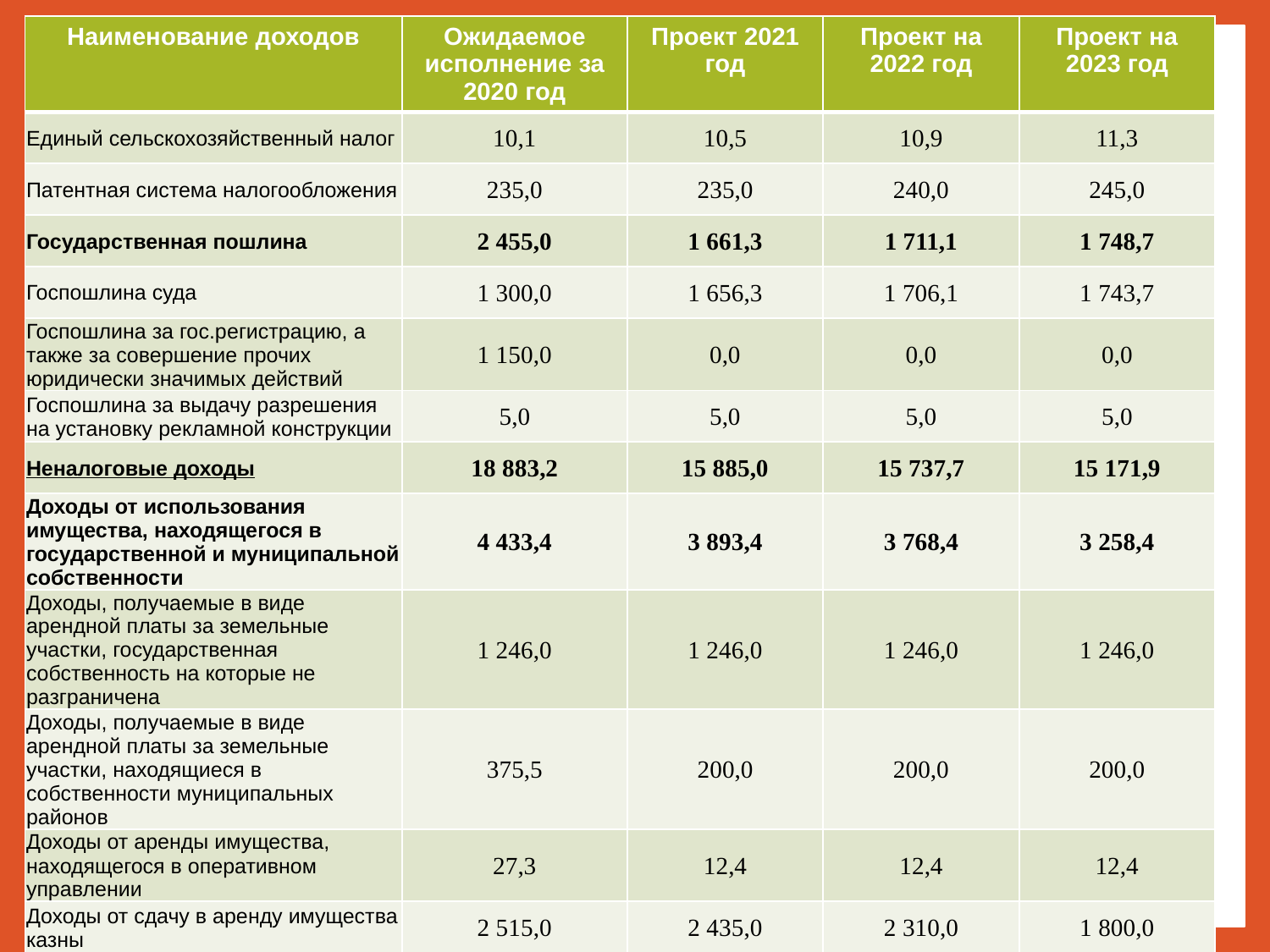

| Наименование доходов | Ожидаемое исполнение за 2020 год | Проект 2021 год | Проект на 2022 год | Проект на 2023 год |
| --- | --- | --- | --- | --- |
| Единый сельскохозяйственный налог | 10,1 | 10,5 | 10,9 | 11,3 |
| Патентная система налогообложения | 235,0 | 235,0 | 240,0 | 245,0 |
| Государственная пошлина | 2 455,0 | 1 661,3 | 1 711,1 | 1 748,7 |
| Госпошлина суда | 1 300,0 | 1 656,3 | 1 706,1 | 1 743,7 |
| Госпошлина за гос.регистрацию, а также за совершение прочих юридически значимых действий | 1 150,0 | 0,0 | 0,0 | 0,0 |
| Госпошлина за выдачу разрешения на установку рекламной конструкции | 5,0 | 5,0 | 5,0 | 5,0 |
| Неналоговые доходы | 18 883,2 | 15 885,0 | 15 737,7 | 15 171,9 |
| Доходы от использования имущества, находящегося в государственной и муниципальной собственности | 4 433,4 | 3 893,4 | 3 768,4 | 3 258,4 |
| Доходы, получаемые в виде арендной платы за земельные участки, государственная собственность на которые не разграничена | 1 246,0 | 1 246,0 | 1 246,0 | 1 246,0 |
| Доходы, получаемые в виде арендной платы за земельные участки, находящиеся в собственности муниципальных районов | 375,5 | 200,0 | 200,0 | 200,0 |
| Доходы от аренды имущества, находящегося в оперативном управлении | 27,3 | 12,4 | 12,4 | 12,4 |
| Доходы от сдачу в аренду имущества казны | 2 515,0 | 2 435,0 | 2 310,0 | 1 800,0 |